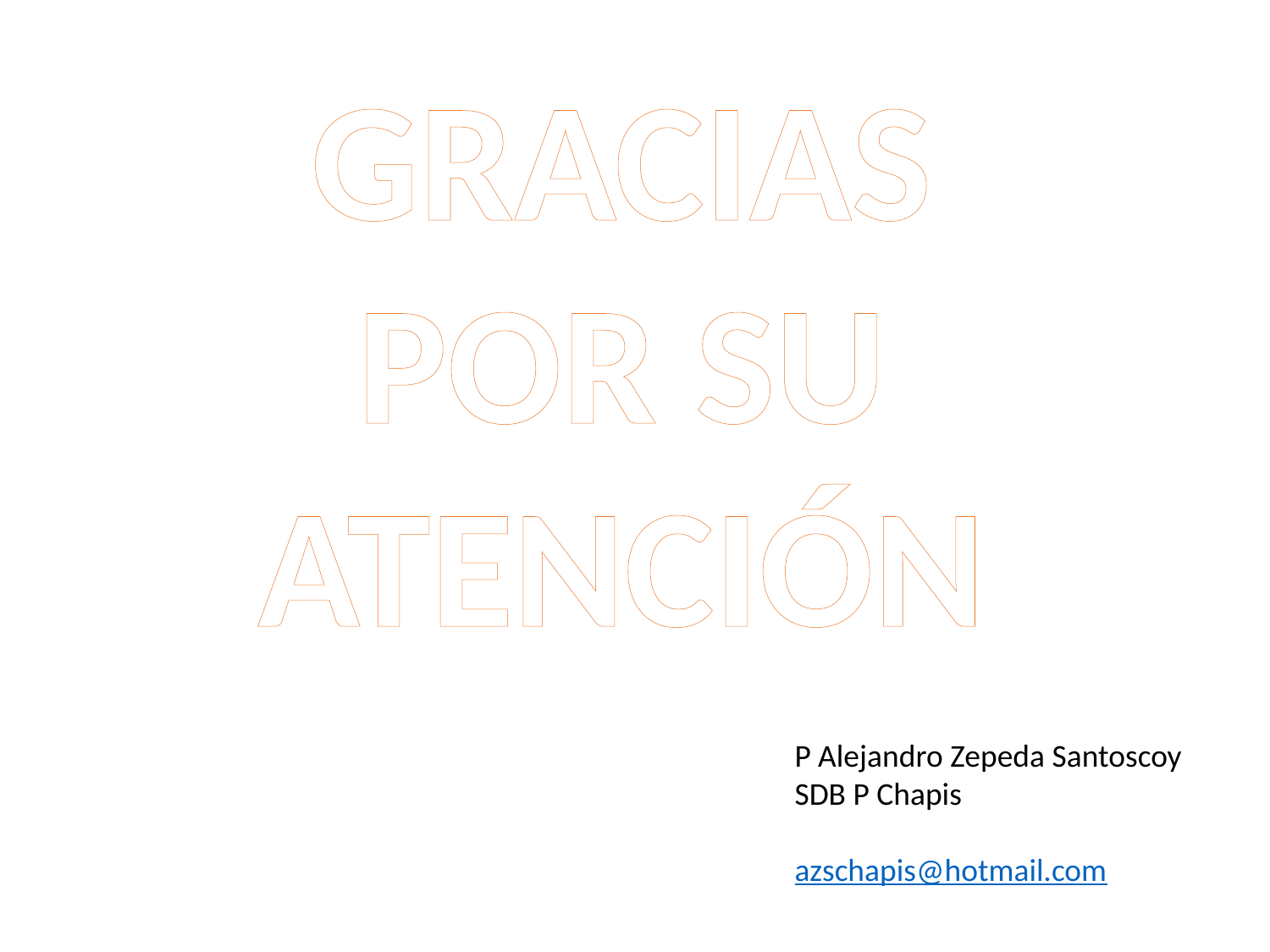

GRACIAS
POR SU
ATENCIÓN
P Alejandro Zepeda Santoscoy
SDB P Chapis

azschapis@hotmail.com